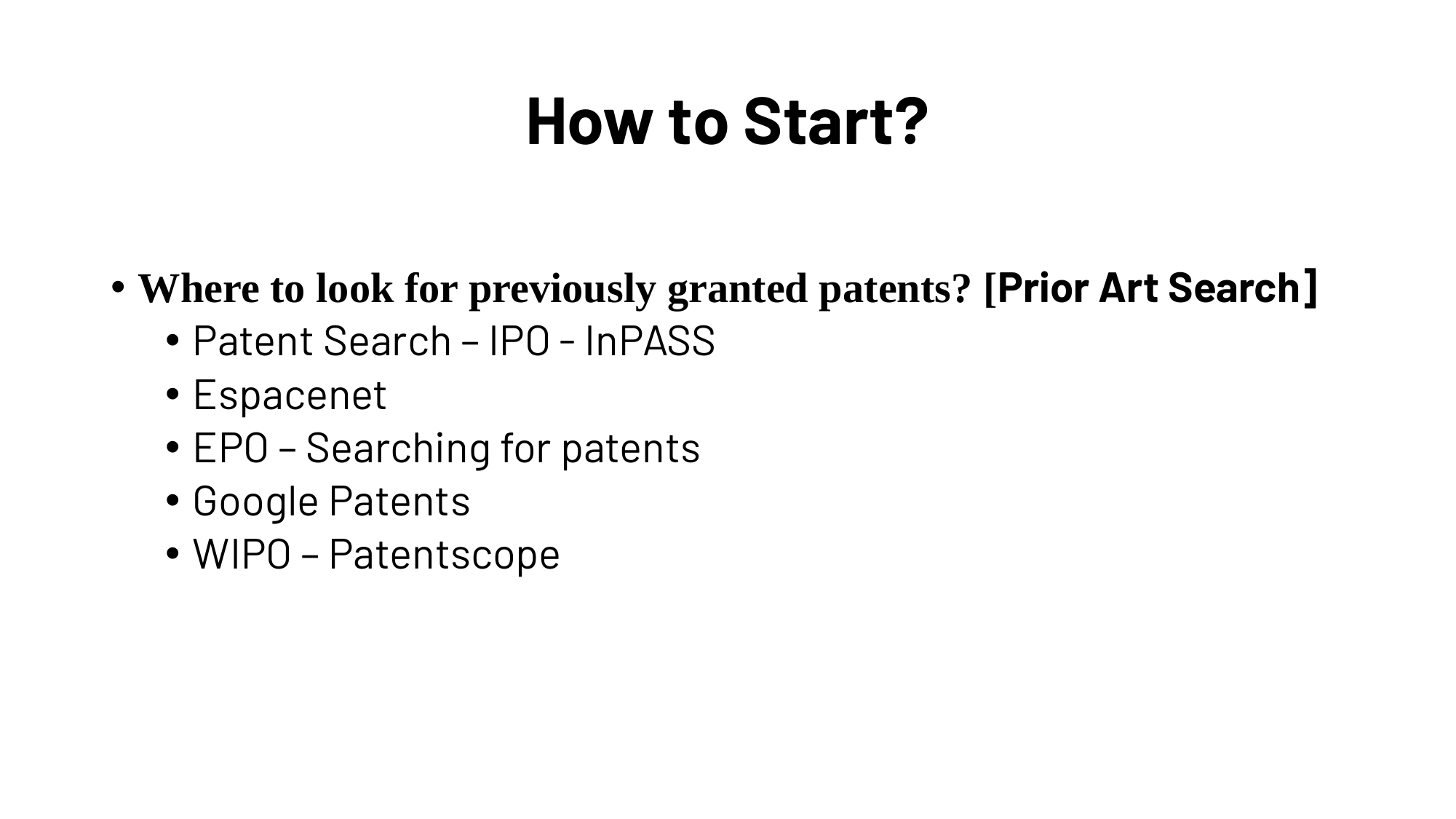

# How to Start?
Where to look for previously granted patents? [Prior Art Search]
Patent Search – IPO - InPASS
Espacenet
EPO – Searching for patents
Google Patents
WIPO – Patentscope